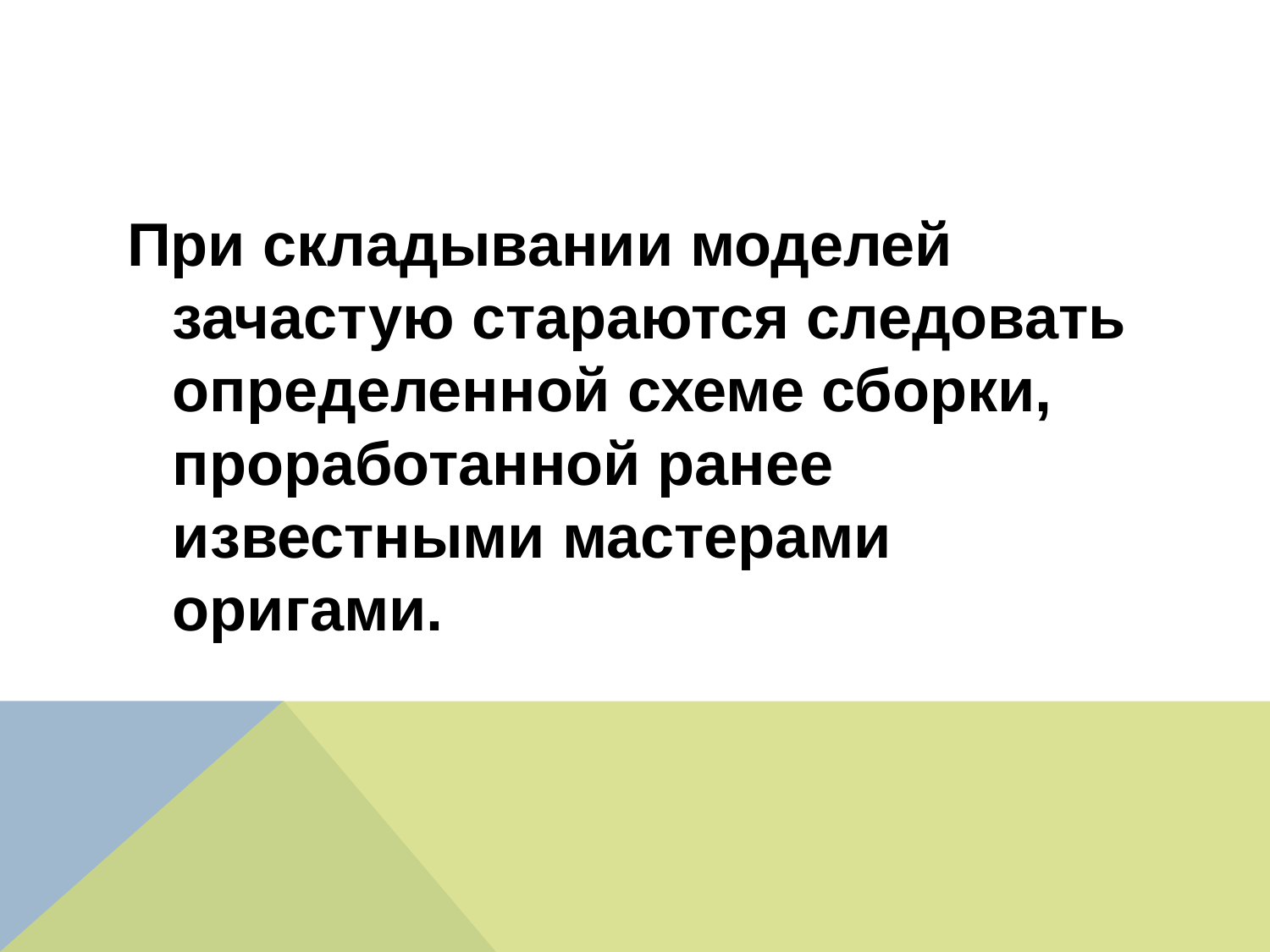

#

При складывании моделей зачастую стараются следовать определенной схеме сборки, проработанной ранее известными мастерами оригами.